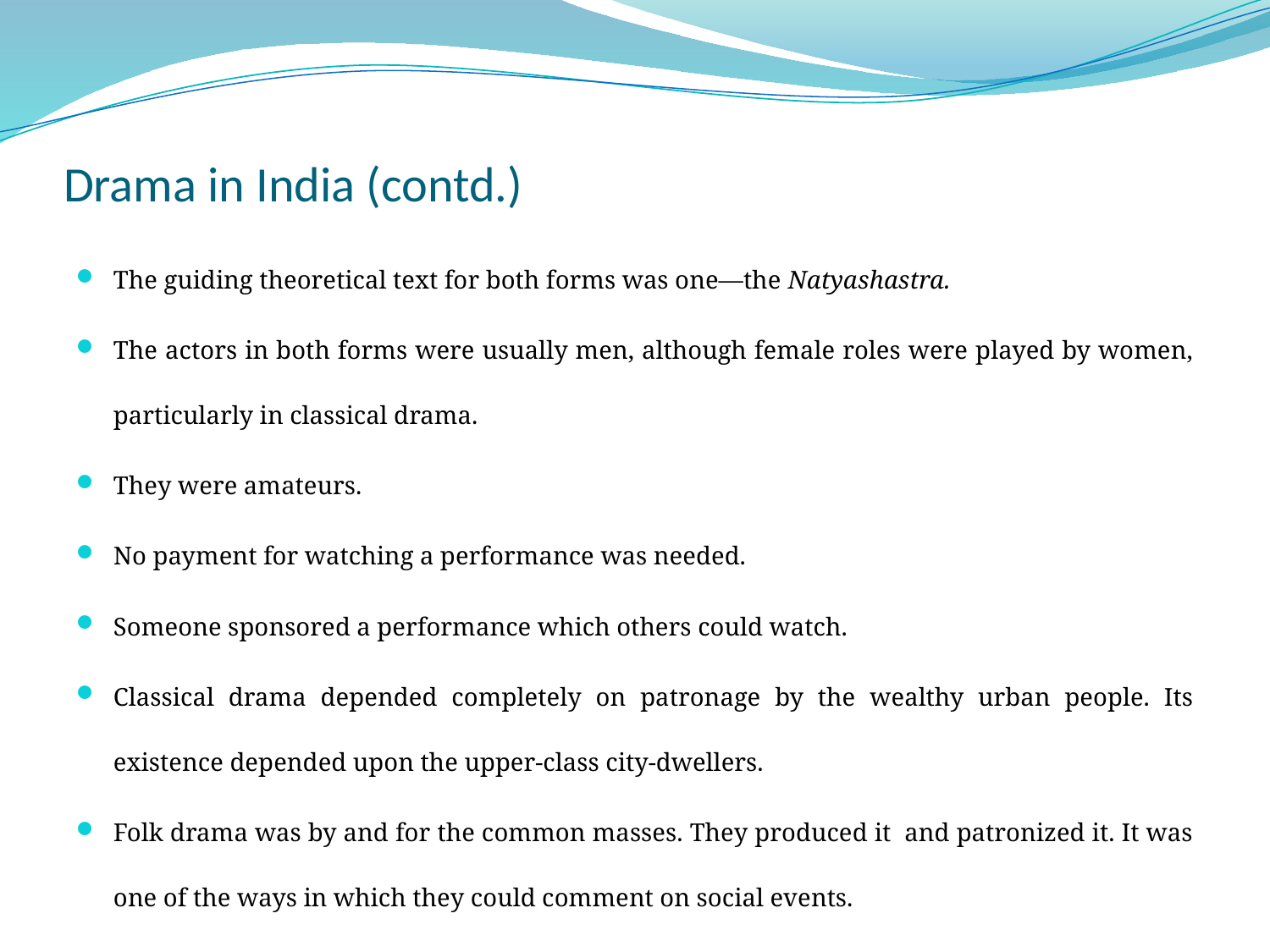

# Drama in India (contd.)
The guiding theoretical text for both forms was one—the Natyashastra.
The actors in both forms were usually men, although female roles were played by women, particularly in classical drama.
They were amateurs.
No payment for watching a performance was needed.
Someone sponsored a performance which others could watch.
Classical drama depended completely on patronage by the wealthy urban people. Its existence depended upon the upper-class city-dwellers.
Folk drama was by and for the common masses. They produced it  and patronized it. It was one of the ways in which they could comment on social events.